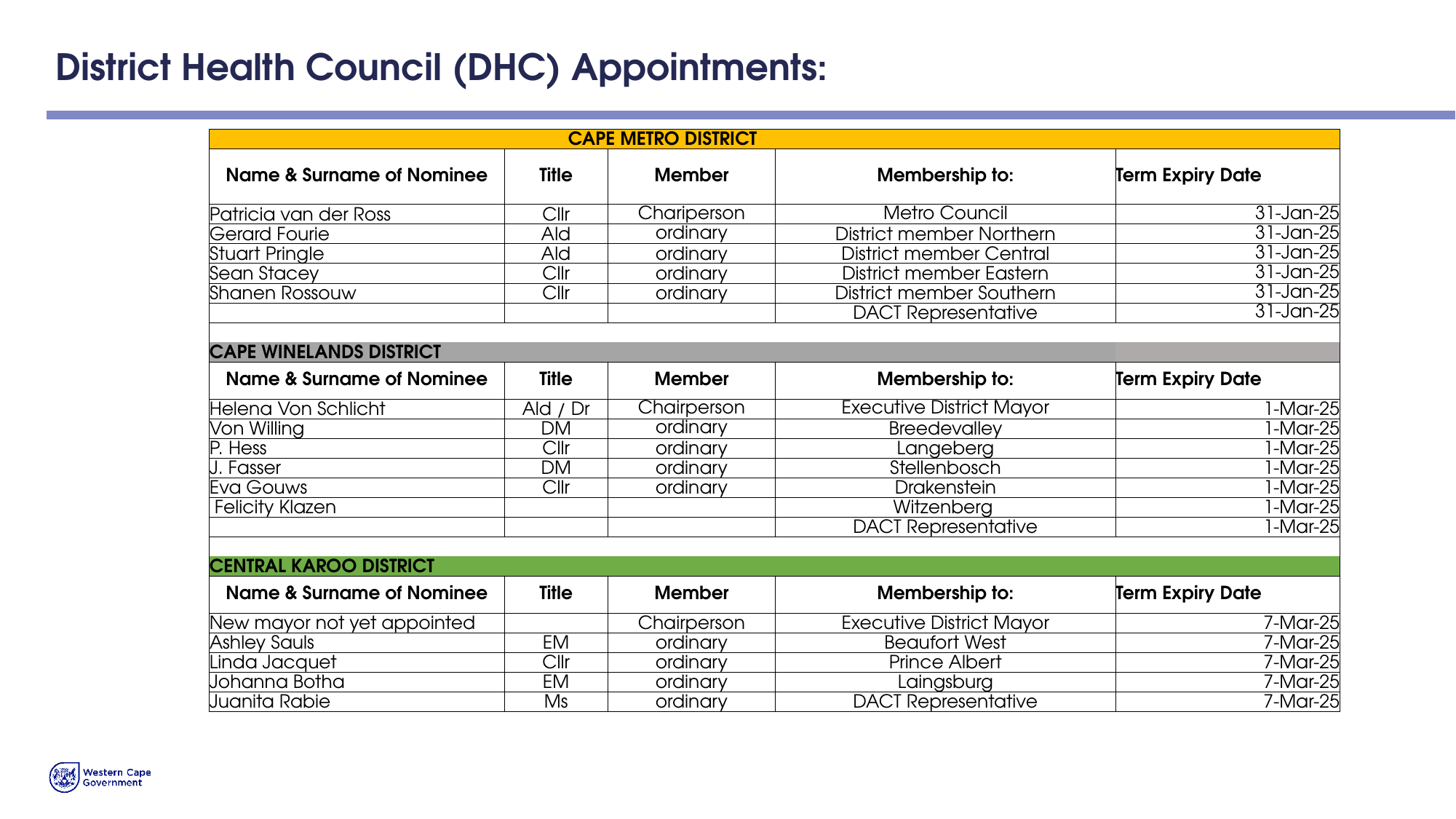

# District Health Council (DHC) Appointments:
| CAPE METRO DISTRICT |  |  |  |  |
| --- | --- | --- | --- | --- |
| Name & Surname of Nominee | Title | Member | Membership to: | Term Expiry Date |
| Patricia van der Ross | Cllr | Chariperson | Metro Council | 31-Jan-25 |
| Gerard Fourie | Ald | ordinary | District member Northern | 31-Jan-25 |
| Stuart Pringle | Ald | ordinary | District member Central | 31-Jan-25 |
| Sean Stacey | Cllr | ordinary | District member Eastern | 31-Jan-25 |
| Shanen Rossouw | Cllr | ordinary | District member Southern | 31-Jan-25 |
|  |  |  | DACT Representative | 31-Jan-25 |
|  |  |  |  |  |
| CAPE WINELANDS DISTRICT |  |  |  |  |
| Name & Surname of Nominee | Title | Member | Membership to: | Term Expiry Date |
| Helena Von Schlicht | Ald / Dr | Chairperson | Executive District Mayor | 1-Mar-25 |
| Von Willing | DM | ordinary | Breedevalley | 1-Mar-25 |
| P. Hess | Cllr | ordinary | Langeberg | 1-Mar-25 |
| J. Fasser | DM | ordinary | Stellenbosch | 1-Mar-25 |
| Eva Gouws | Cllr | ordinary | Drakenstein | 1-Mar-25 |
| Felicity Klazen |  |  | Witzenberg | 1-Mar-25 |
|  |  |  | DACT Representative | 1-Mar-25 |
|  |  |  |  |  |
| CENTRAL KAROO DISTRICT |  |  |  |  |
| Name & Surname of Nominee | Title | Member | Membership to: | Term Expiry Date |
| New mayor not yet appointed |  | Chairperson | Executive District Mayor | 7-Mar-25 |
| Ashley Sauls | EM | ordinary | Beaufort West | 7-Mar-25 |
| Linda Jacquet | Cllr | ordinary | Prince Albert | 7-Mar-25 |
| Johanna Botha | EM | ordinary | Laingsburg | 7-Mar-25 |
| Juanita Rabie | Ms | ordinary | DACT Representative | 7-Mar-25 |